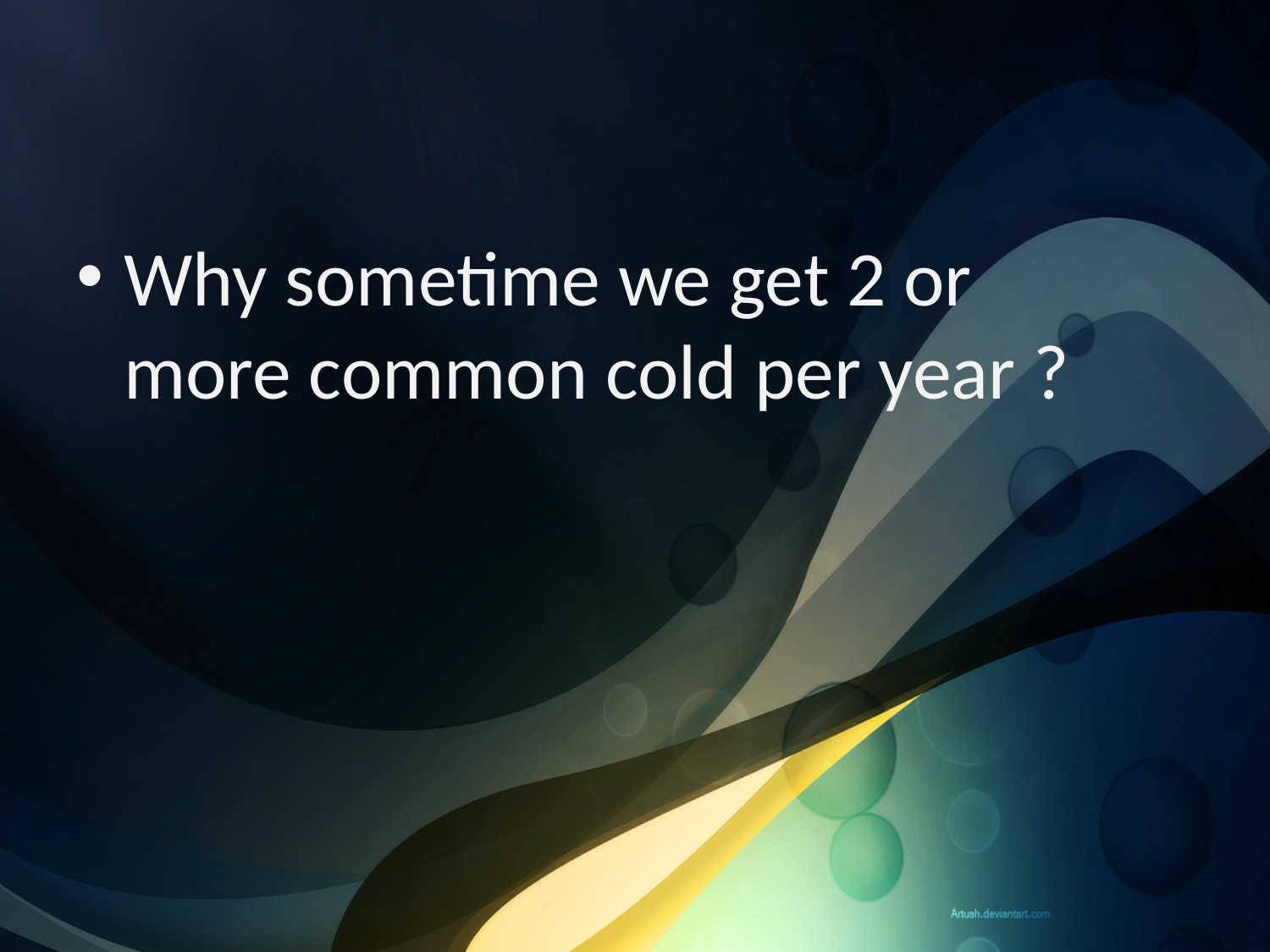

#
Why sometime we get 2 or more common cold per year ?